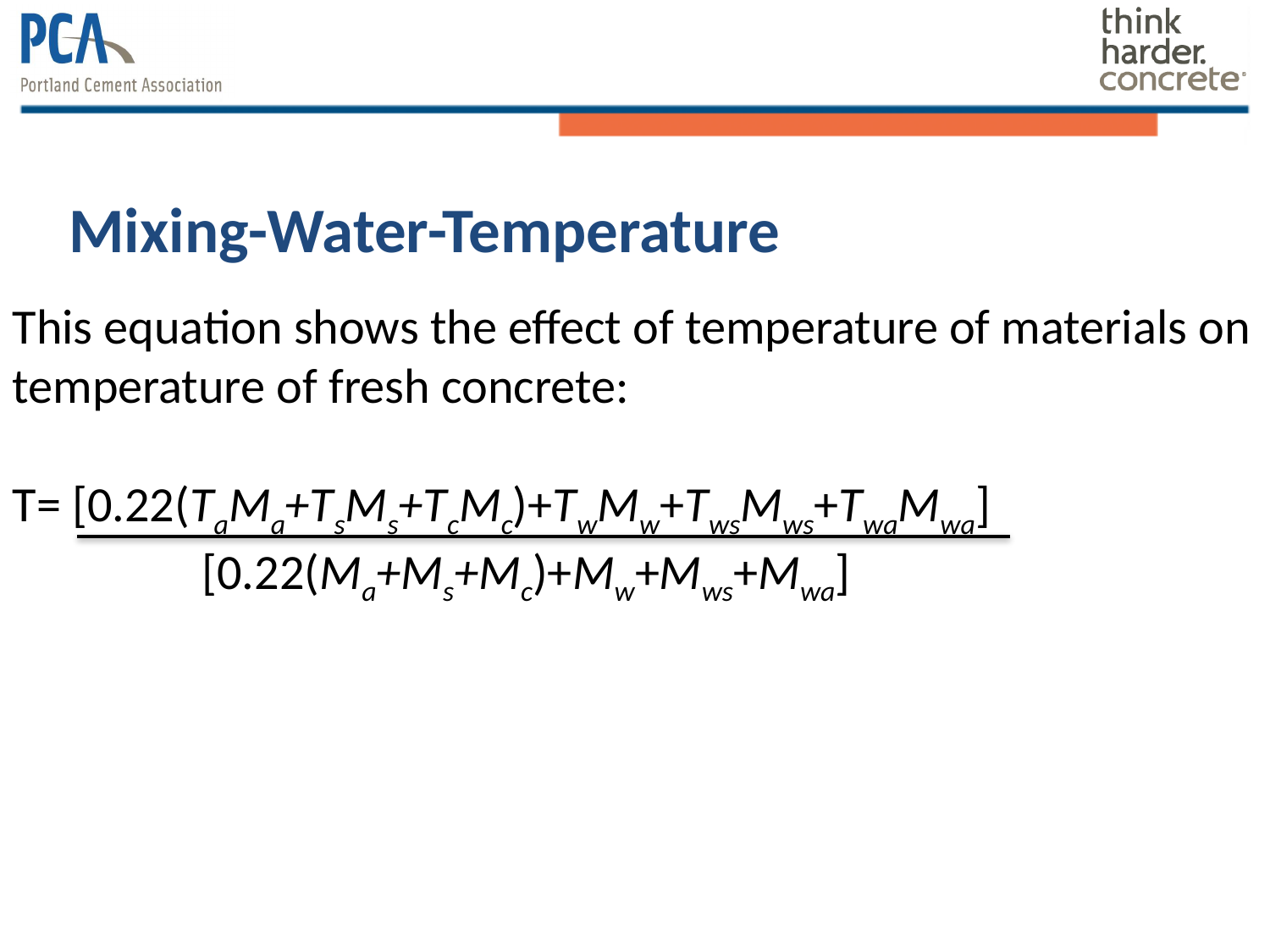

# Mixing-Water-Temperature
This equation shows the effect of temperature of materials on temperature of fresh concrete:

T= [0.22(TaMa+TsMs+TcMc)+TwMw+TwsMws+TwaMwa]
	      [0.22(Ma+Ms+Mc)+Mw+Mws+Mwa]